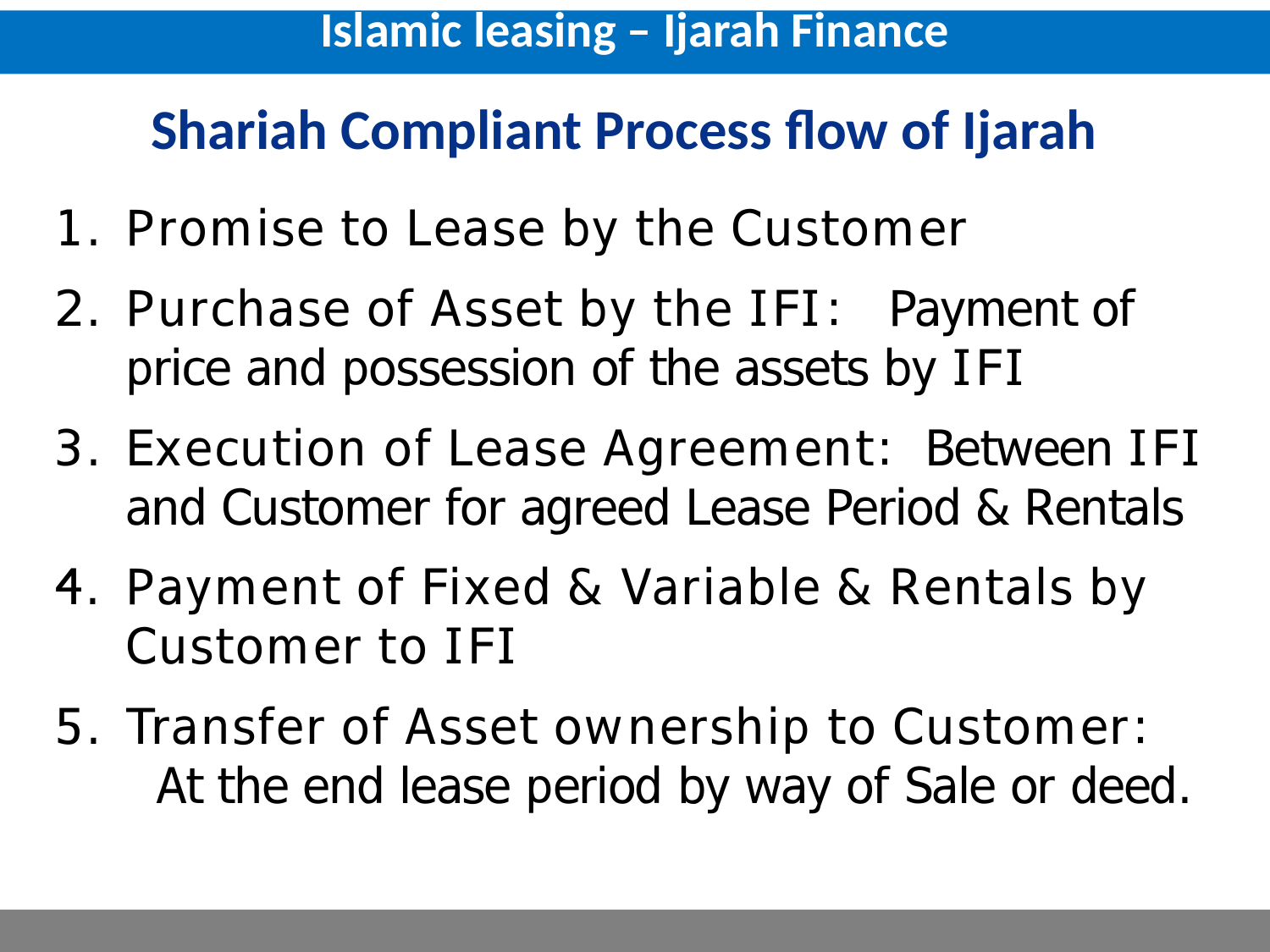

Islamic leasing – Ijarah Finance

# Shariah Compliant Process flow of Ijarah
Promise to Lease by the Customer
Purchase of Asset by the IFI:   Payment of price and possession of the assets by IFI
Execution of Lease Agreement:  Between IFI and Customer for agreed Lease Period & Rentals
Payment of Fixed & Variable & Rentals by Customer to IFI
Transfer of Asset ownership to Customer:       At the end lease period by way of Sale or deed.